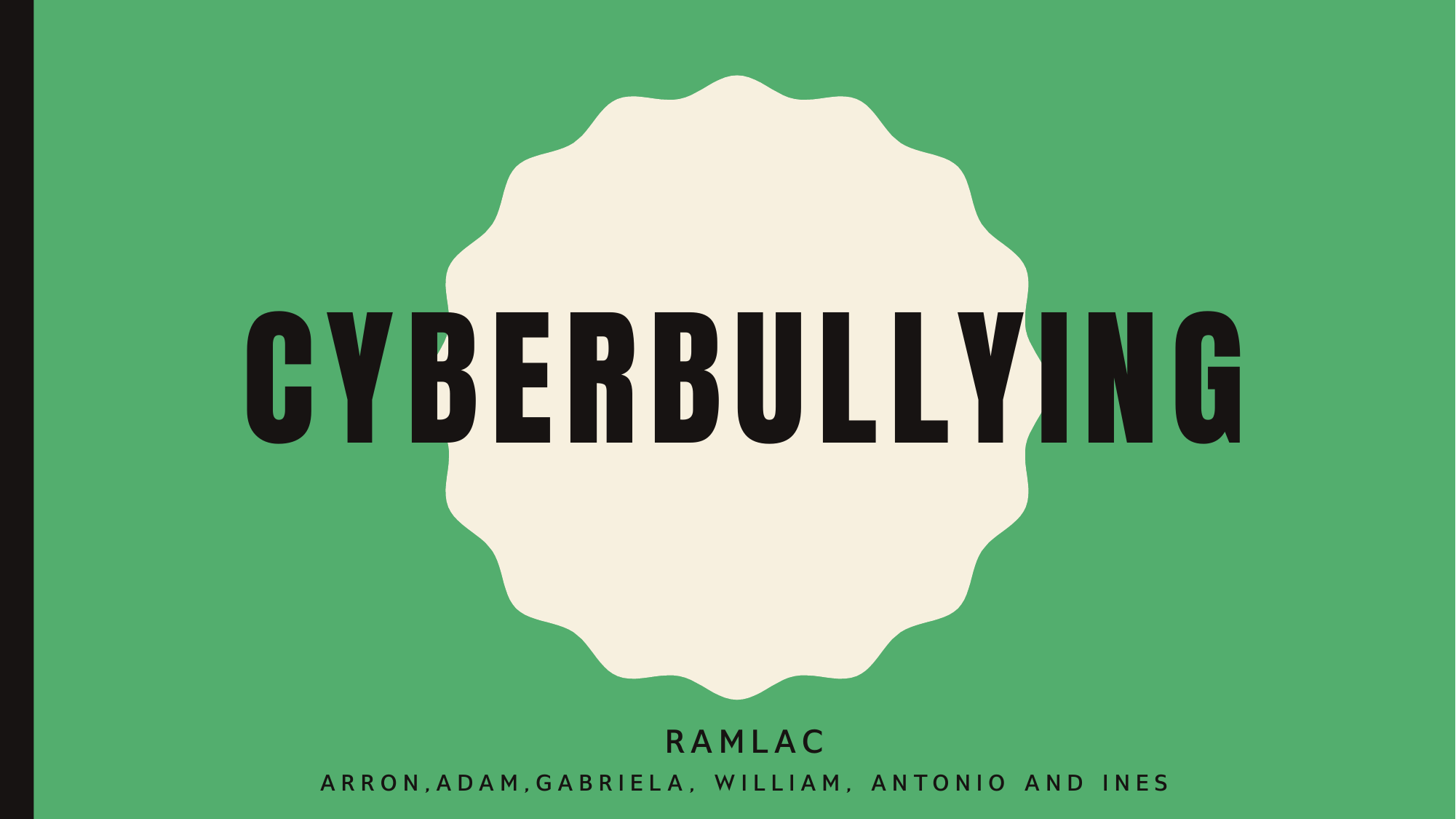

# cyberbullying
RAMLAC
ARRON,ADAM,GABRIELA, WILLIAM, ANTONIO AND INES